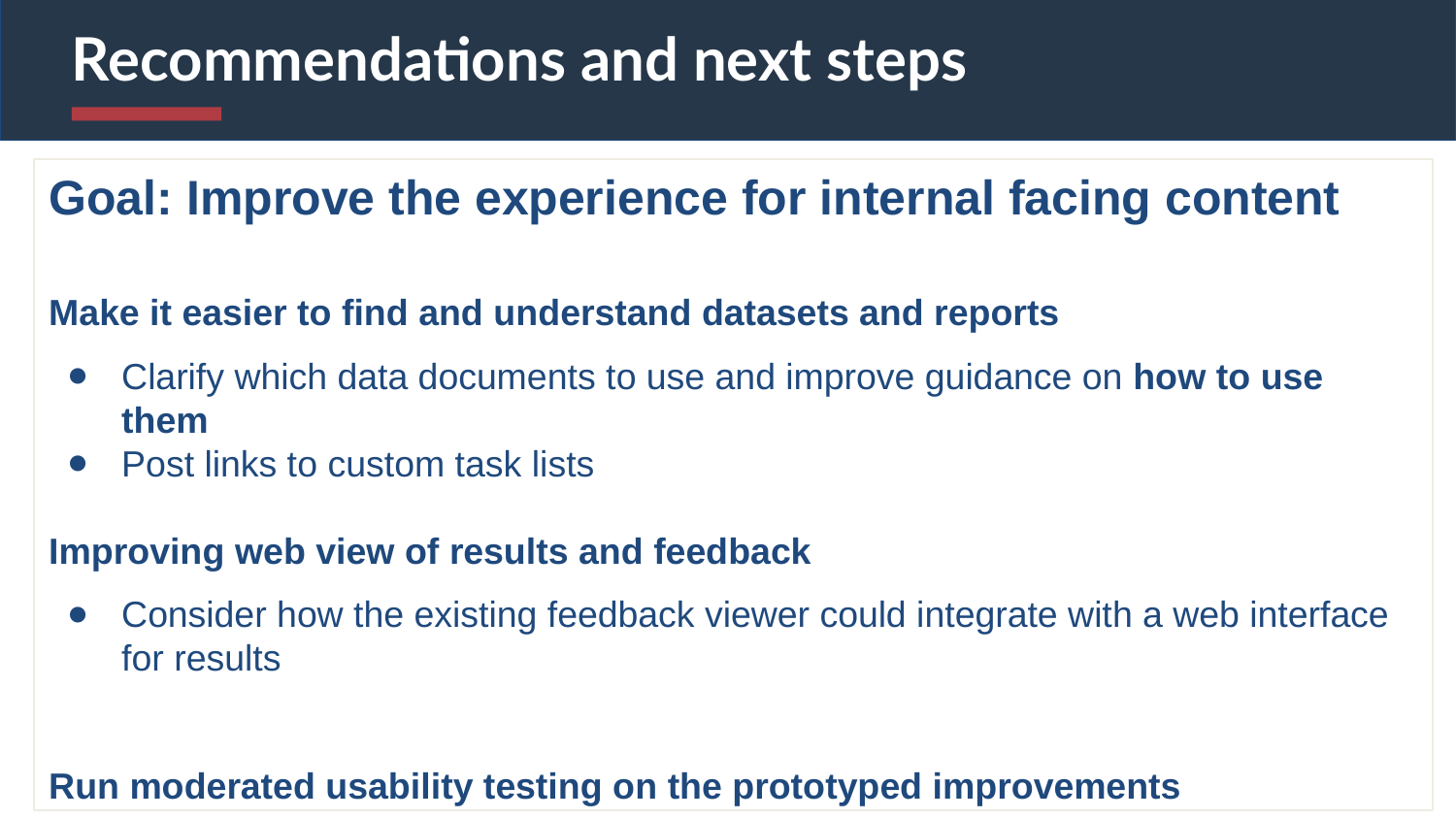

# Recommendations and next steps

Goal: Improve the experience for internal facing content
Make it easier to find and understand datasets and reports
Clarify which data documents to use and improve guidance on how to use them
Post links to custom task lists
Improving web view of results and feedback
Consider how the existing feedback viewer could integrate with a web interface for results

Run moderated usability testing on the prototyped improvements